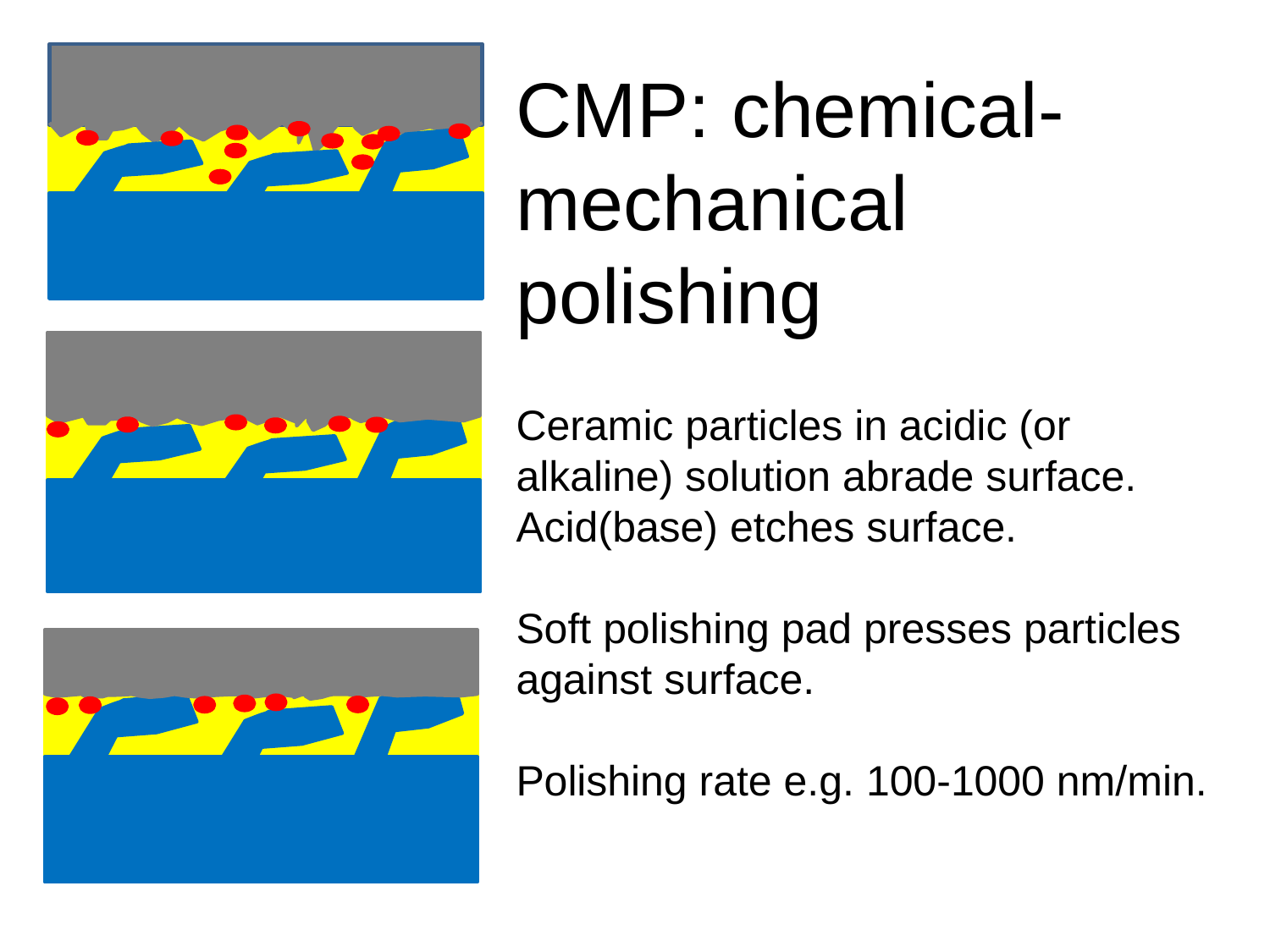

CMP: chemical-mechanical polishing

Ceramic particles in acidic (or alkaline) solution abrade surface.
Acid(base) etches surface.

Soft polishing pad presses particles against surface.

Polishing rate e.g. 100-1000 nm/min.